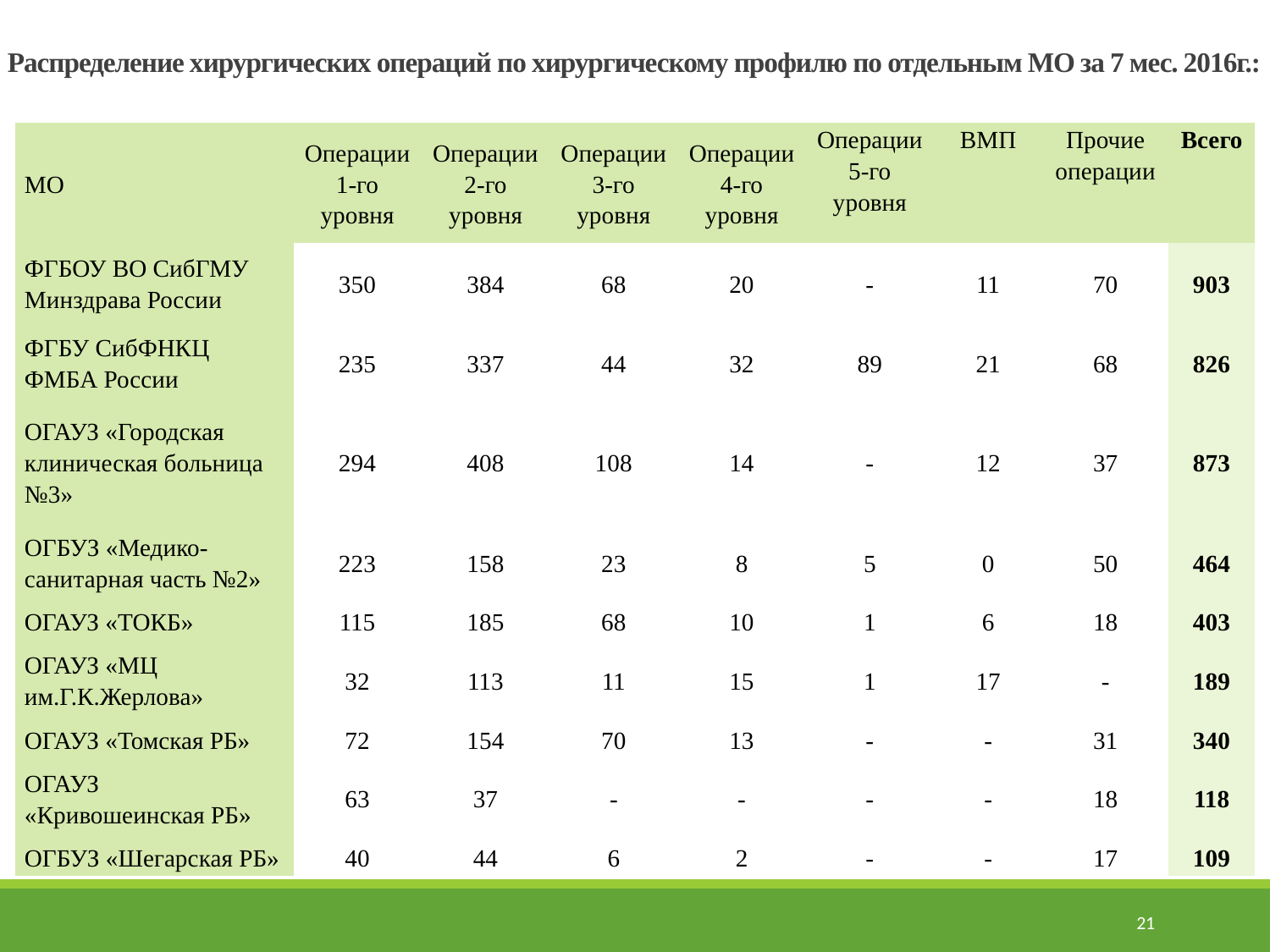

# Распределение хирургических операций по хирургическому профилю по отдельным МО за 7 мес. 2016г.:
| МО | Операции 1-го уровня | Операции 2-го уровня | Операции 3-го уровня | Операции 4-го уровня | Операции 5-го уровня | ВМП | Прочие операции | Всего |
| --- | --- | --- | --- | --- | --- | --- | --- | --- |
| ФГБОУ ВО СибГМУ Минздрава России | 350 | 384 | 68 | 20 | - | 11 | 70 | 903 |
| ФГБУ СибФНКЦ ФМБА России | 235 | 337 | 44 | 32 | 89 | 21 | 68 | 826 |
| ОГАУЗ «Городская клиническая больница №3» | 294 | 408 | 108 | 14 | - | 12 | 37 | 873 |
| ОГБУЗ «Медико-санитарная часть №2» | 223 | 158 | 23 | 8 | 5 | 0 | 50 | 464 |
| ОГАУЗ «ТОКБ» | 115 | 185 | 68 | 10 | 1 | 6 | 18 | 403 |
| ОГАУЗ «МЦ им.Г.К.Жерлова» | 32 | 113 | 11 | 15 | 1 | 17 | - | 189 |
| ОГАУЗ «Томская РБ» | 72 | 154 | 70 | 13 | - | - | 31 | 340 |
| ОГАУЗ «Кривошеинская РБ» | 63 | 37 | - | - | - | - | 18 | 118 |
| ОГБУЗ «Шегарская РБ» | 40 | 44 | 6 | 2 | - | - | 17 | 109 |
21